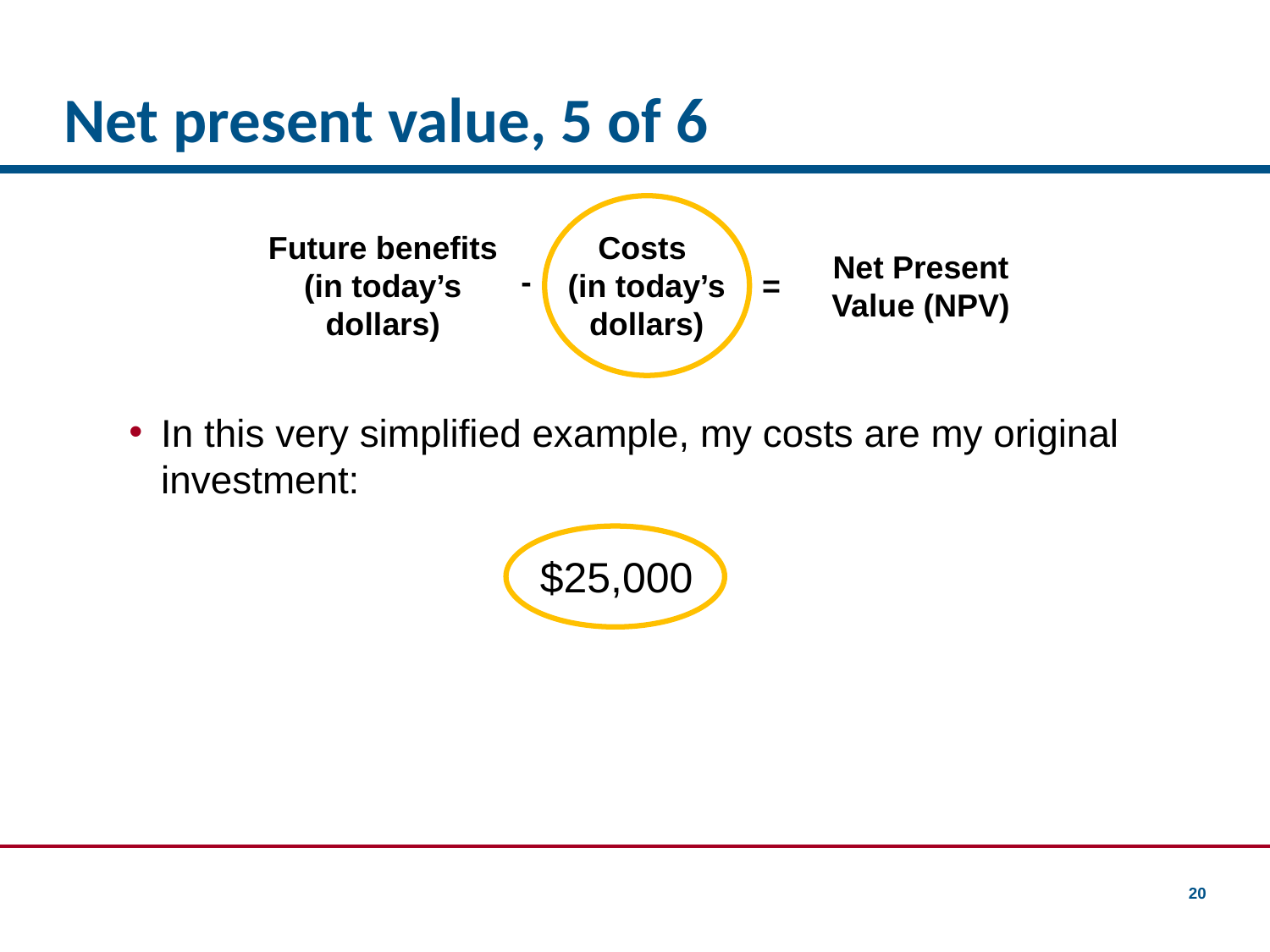

# Net present value, 5 of 6

Future benefits (in today’s dollars)
Costs
(in today’s dollars)
Net Present Value (NPV)
-
=
In this very simplified example, my costs are my original investment:

$25,000
20